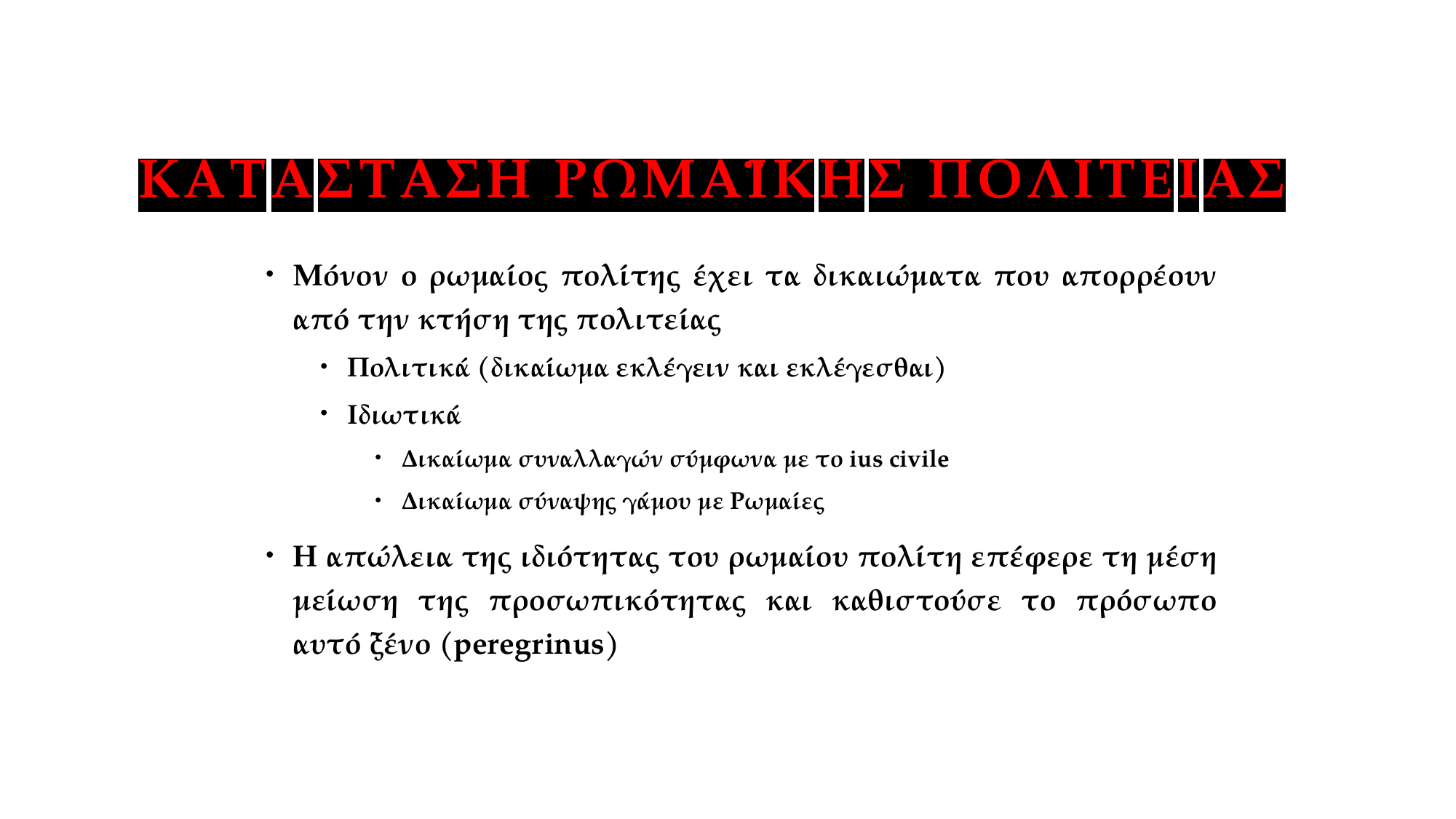

# Κατaσταση ρωμαϊκhς πολιτεiας

Μόνον ο ρωμαίος πολίτης έχει τα δικαιώματα που απορρέουν από την κτήση της πολιτείας
Πολιτικά (δικαίωμα εκλέγειν και εκλέγεσθαι)
Ιδιωτικά
Δικαίωμα συναλλαγών σύμφωνα με το ius civile
Δικαίωμα σύναψης γάμου με Ρωμαίες
Η απώλεια της ιδιότητας του ρωμαίου πολίτη επέφερε τη μέση μείωση της προσωπικότητας και καθιστούσε το πρόσωπο αυτό ξένο (peregrinus)